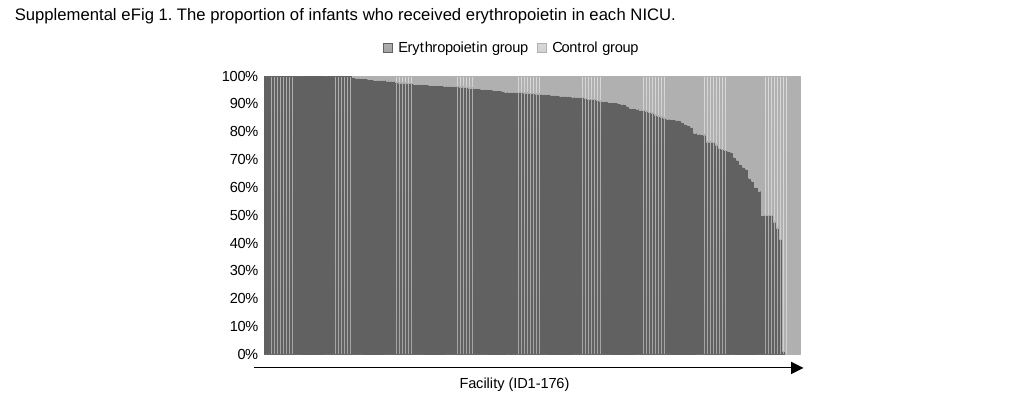

Supplemental eFig 1. The proportion of infants who received erythropoietin in each NICU.

### Chart

| Category | Erythropoietin group | Control group |
|---|---|---|
| ID 99 | 122.0 | None |
| ID 218 | 113.0 | None |
| ID 23 | 85.0 | None |
| ID 214 | 54.0 | None |
| ID 189 | 53.0 | None |
| ID 5 | 44.0 | None |
| ID 129 | 37.0 | None |
| ID 14 | 36.0 | None |
| ID 68 | 21.0 | None |
| ID 137 | 19.0 | None |
| ID 134 | 18.0 | None |
| ID 130 | 16.0 | None |
| ID 98 | 15.0 | None |
| ID 113 | 14.0 | None |
| ID 10 | 13.0 | None |
| ID 121 | 11.0 | None |
| ID 73 | 11.0 | None |
| ID 165 | 6.0 | None |
| ID 191 | 6.0 | None |
| ID 135 | 5.0 | None |
| ID 44 | 5.0 | None |
| ID 46 | 5.0 | None |
| ID 210 | 4.0 | None |
| ID 107 | 3.0 | None |
| ID 140 | 3.0 | None |
| ID 29 | 3.0 | None |
| ID 85 | 2.0 | None |
| ID 119 | 1.0 | None |
| ID 72 | 1.0 | None |
| ID 183 | 203.0 | 1.0 |
| ID 90 | 163.0 | 1.0 |
| ID 24 | 149.0 | 1.0 |
| ID 38 | 122.0 | 1.0 |
| ID 45 | 121.0 | 1.0 |
| ID 197 | 98.0 | 1.0 |
| ID 37 | 167.0 | 2.0 |
| ID 100 | 157.0 | 2.0 |
| ID 48 | 141.0 | 2.0 |
| ID 167 | 70.0 | 1.0 |
| ID 40 | 279.0 | 4.0 |
| ID 97 | 60.0 | 1.0 |
| ID 1 | 231.0 | 4.0 |
| ID 69 | 114.0 | 2.0 |
| ID 160 | 85.0 | 2.0 |
| ID 217 | 165.0 | 4.0 |
| ID 79 | 82.0 | 2.0 |
| ID 104 | 121.0 | 3.0 |
| ID 125 | 154.0 | 4.0 |
| ID 220 | 151.0 | 4.0 |
| ID 88 | 35.0 | 1.0 |
| ID 240 | 135.0 | 4.0 |
| ID 102 | 99.0 | 3.0 |
| ID 34 | 98.0 | 3.0 |
| ID 43 | 96.0 | 3.0 |
| ID 16 | 187.0 | 6.0 |
| ID 82 | 60.0 | 2.0 |
| ID 59 | 89.0 | 3.0 |
| ID 92 | 204.0 | 7.0 |
| ID 41 | 58.0 | 2.0 |
| ID 7 | 28.0 | 1.0 |
| ID 142 | 109.0 | 4.0 |
| ID 227 | 160.0 | 6.0 |
| ID 178 | 53.0 | 2.0 |
| ID 57 | 156.0 | 6.0 |
| ID 231 | 100.0 | 4.0 |
| ID 71 | 25.0 | 1.0 |
| ID 15 | 237.0 | 10.0 |
| ID 78 | 271.0 | 12.0 |
| ID 120 | 267.0 | 12.0 |
| ID 202 | 22.0 | 1.0 |
| ID 211 | 172.0 | 8.0 |
| ID 103 | 62.0 | 3.0 |
| ID 21 | 224.0 | 11.0 |
| ID 131 | 120.0 | 6.0 |
| ID 184 | 20.0 | 1.0 |
| ID 190 | 76.0 | 4.0 |
| ID 235 | 170.0 | 9.0 |
| ID 156 | 129.0 | 7.0 |
| ID 62 | 18.0 | 1.0 |
| ID 138 | 33.0 | 2.0 |
| ID 208 | 33.0 | 2.0 |
| ID 76 | 82.0 | 5.0 |
| ID 225 | 177.0 | 11.0 |
| ID 112 | 193.0 | 12.0 |
| ID 13 | 48.0 | 3.0 |
| ID 108 | 63.0 | 4.0 |
| ID 127 | 314.0 | 20.0 |
| ID 6 | 30.0 | 2.0 |
| ID 86 | 15.0 | 1.0 |
| ID 70 | 320.0 | 22.0 |
| ID 215 | 29.0 | 2.0 |
| ID 222 | 29.0 | 2.0 |
| ID 81 | 274.0 | 19.0 |
| ID 159 | 282.0 | 20.0 |
| ID 126 | 42.0 | 3.0 |
| ID 77 | 28.0 | 2.0 |
| ID 198 | 207.0 | 15.0 |
| ID 187 | 93.0 | 7.0 |
| ID 168 | 66.0 | 5.0 |
| ID 47 | 273.0 | 21.0 |
| ID 93 | 78.0 | 6.0 |
| ID 56 | 176.0 | 14.0 |
| ID 128 | 87.0 | 7.0 |
| ID 232 | 145.0 | 12.0 |
| ID 169 | 24.0 | 2.0 |
| ID 52 | 58.0 | 5.0 |
| ID 132 | 22.0 | 2.0 |
| ID 150 | 11.0 | 1.0 |
| ID 171 | 11.0 | 1.0 |
| ID 35 | 74.0 | 7.0 |
| ID 2 | 61.0 | 6.0 |
| ID 28 | 20.0 | 2.0 |
| ID 111 | 10.0 | 1.0 |
| ID 152 | 29.0 | 3.0 |
| ID 170 | 29.0 | 3.0 |
| ID 161 | 172.0 | 18.0 |
| ID 141 | 19.0 | 2.0 |
| ID 63 | 63.0 | 7.0 |
| ID 147 | 9.0 | 1.0 |
| ID 65 | 100.0 | 12.0 |
| ID 148 | 145.0 | 19.0 |
| ID 50 | 38.0 | 5.0 |
| ID 74 | 53.0 | 7.0 |
| ID 186 | 116.0 | 16.0 |
| ID 54 | 43.0 | 6.0 |
| ID 216 | 14.0 | 2.0 |
| ID 143 | 40.0 | 6.0 |
| ID 146 | 53.0 | 8.0 |
| ID 58 | 87.0 | 14.0 |
| ID 223 | 54.0 | 9.0 |
| ID 209 | 82.0 | 14.0 |
| ID 192 | 198.0 | 35.0 |
| ID 177 | 244.0 | 44.0 |
| ID 166 | 11.0 | 2.0 |
| ID 180 | 38.0 | 7.0 |
| ID 30 | 81.0 | 15.0 |
| ID 224 | 27.0 | 5.0 |
| ID 181 | 5.0 | 1.0 |
| ID 163 | 115.0 | 24.0 |
| ID 36 | 65.0 | 14.0 |
| ID 219 | 36.0 | 8.0 |
| ID 53 | 43.0 | 11.0 |
| ID 31 | 96.0 | 25.0 |
| ID 144 | 19.0 | 5.0 |
| ID 139 | 150.0 | 40.0 |
| ID 237 | 325.0 | 100.0 |
| ID 182 | 39.0 | 12.0 |
| ID 230 | 160.0 | 50.0 |
| ID 83 | 52.0 | 17.0 |
| ID 67 | 182.0 | 64.0 |
| ID 205 | 42.0 | 15.0 |
| ID 164 | 22.0 | 8.0 |
| ID 51 | 30.0 | 11.0 |
| ID 195 | 128.0 | 48.0 |
| ID 61 | 39.0 | 16.0 |
| ID 188 | 7.0 | 3.0 |
| ID 157 | 179.0 | 83.0 |
| ID 117 | 97.0 | 47.0 |
| ID 145 | 8.0 | 4.0 |
| ID 55 | 26.0 | 15.0 |
| ID 64 | 134.0 | 81.0 |
| ID 106 | 3.0 | 2.0 |
| ID 239 | 93.0 | 65.0 |
| ID 162 | 2.0 | 2.0 |
| ID 101 | 1.0 | 1.0 |
| ID 194 | 1.0 | 1.0 |
| ID 87 | 1.0 | 1.0 |
| ID 221 | 63.0 | 69.0 |
| ID 229 | 5.0 | 6.0 |
| ID 176 | 12.0 | 17.0 |
| ID 33 | 1.0 | 94.0 |
| ID 174 | None | 2.0 |
| ID 114 | None | 1.0 |
| ID 32 | None | 1.0 |
| ID 39 | None | 1.0 |
| ID 84 | None | 1.0 |
Facility (ID1-176)